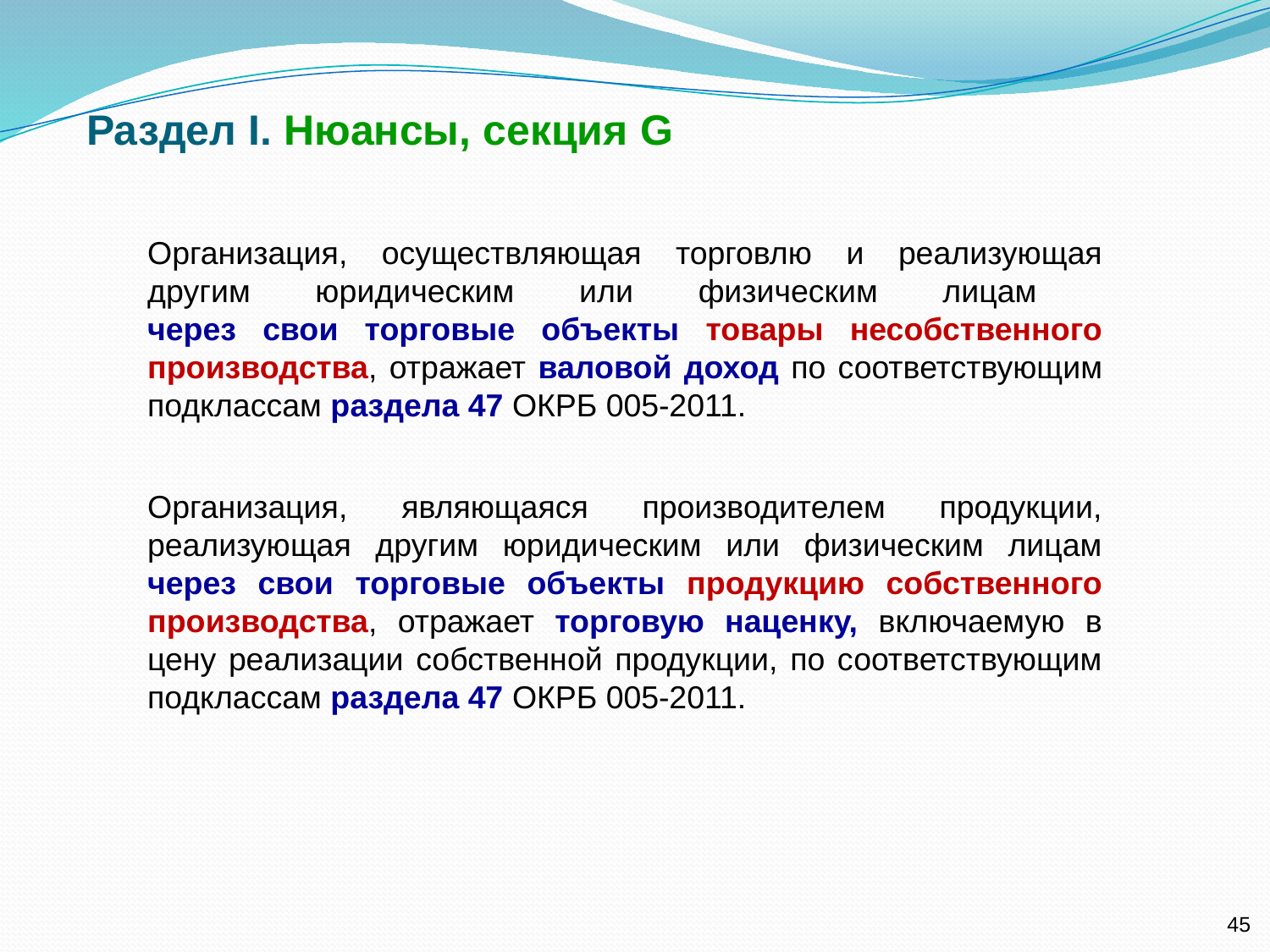

Раздел I. Нюансы, секция G
Организация, осуществляющая торговлю и реализующая другим юридическим или физическим лицам
через свои торговые объекты товары несобственного производства, отражает валовой доход по соответствующим подклассам раздела 47 ОКРБ 005-2011.
Организация, являющаяся производителем продукции, реализующая другим юридическим или физическим лицам через свои торговые объекты продукцию собственного производства, отражает торговую наценку, включаемую в цену реализации собственной продукции, по соответствующим подклассам раздела 47 ОКРБ 005-2011.
45